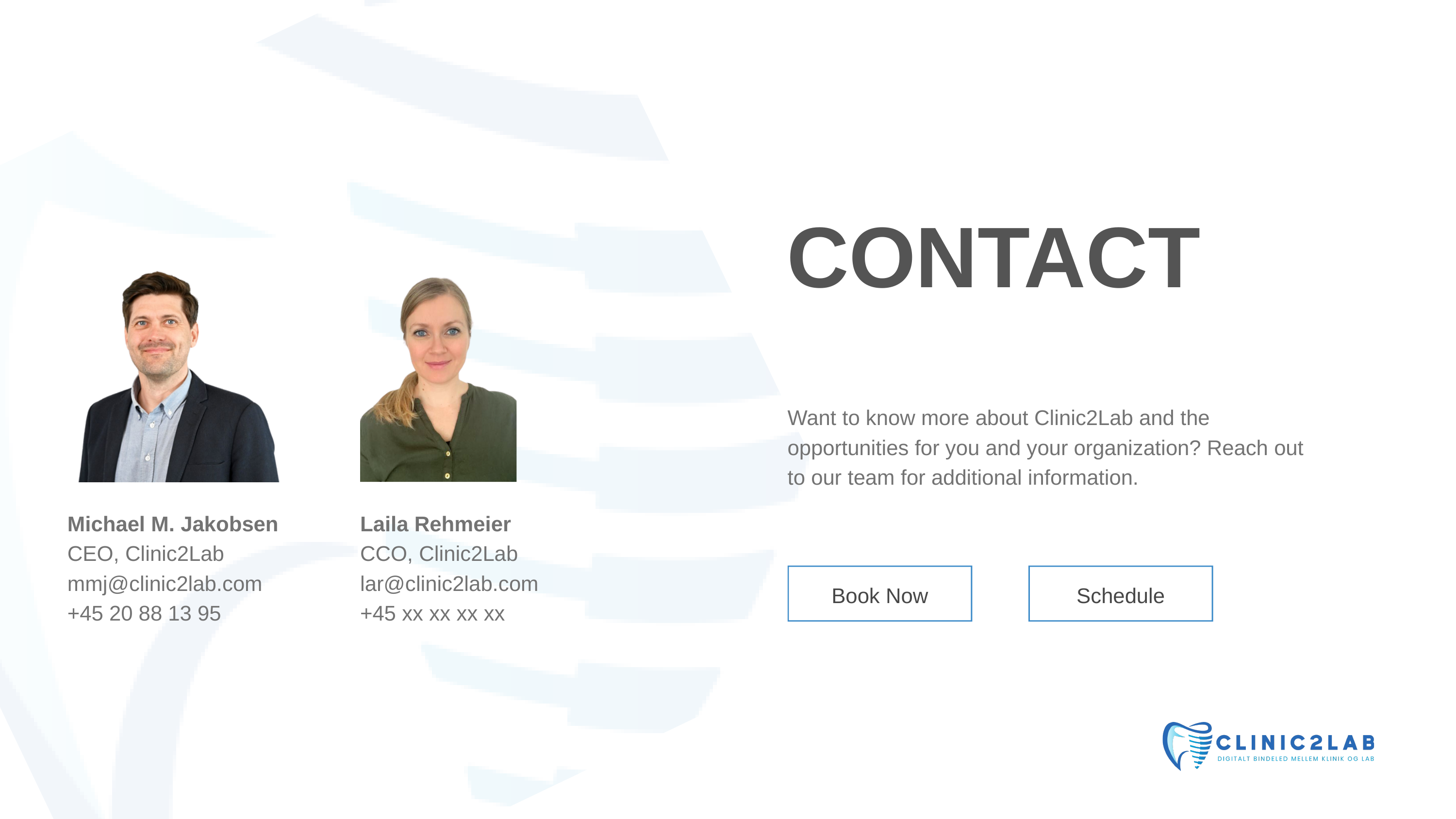

CONTACT

Want to know more about Clinic2Lab and the opportunities for you and your organization? Reach out to our team for additional information.
Michael M. Jakobsen
CEO, Clinic2Lab
mmj@clinic2lab.com
+45 20 88 13 95
Laila Rehmeier
CCO, Clinic2Lab
lar@clinic2lab.com
+45 xx xx xx xx

Book Now
Schedule